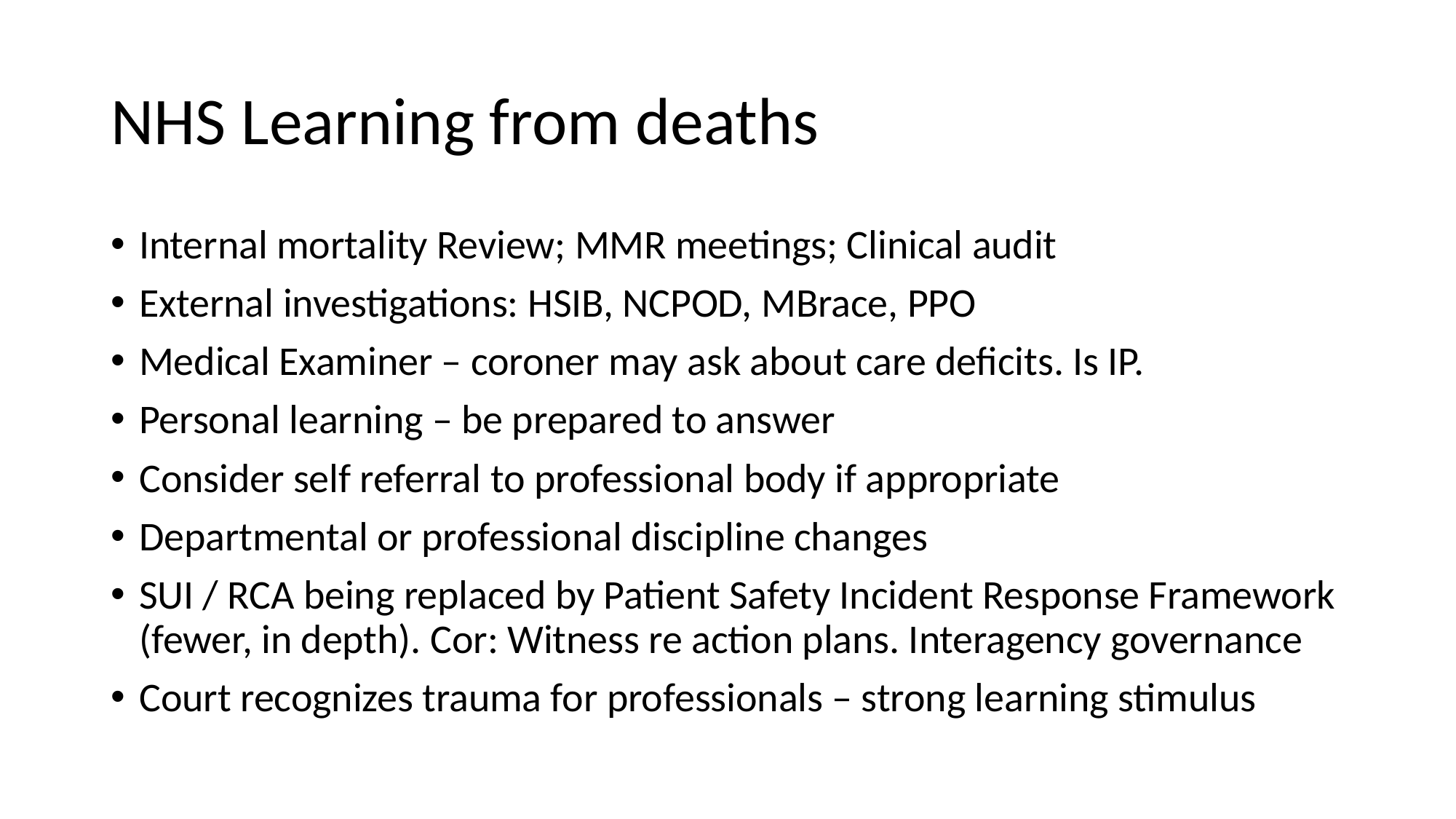

# NHS Learning from deaths
Internal mortality Review; MMR meetings; Clinical audit
External investigations: HSIB, NCPOD, MBrace, PPO
Medical Examiner – coroner may ask about care deficits. Is IP.
Personal learning – be prepared to answer
Consider self referral to professional body if appropriate
Departmental or professional discipline changes
SUI / RCA being replaced by Patient Safety Incident Response Framework (fewer, in depth). Cor: Witness re action plans. Interagency governance
Court recognizes trauma for professionals – strong learning stimulus